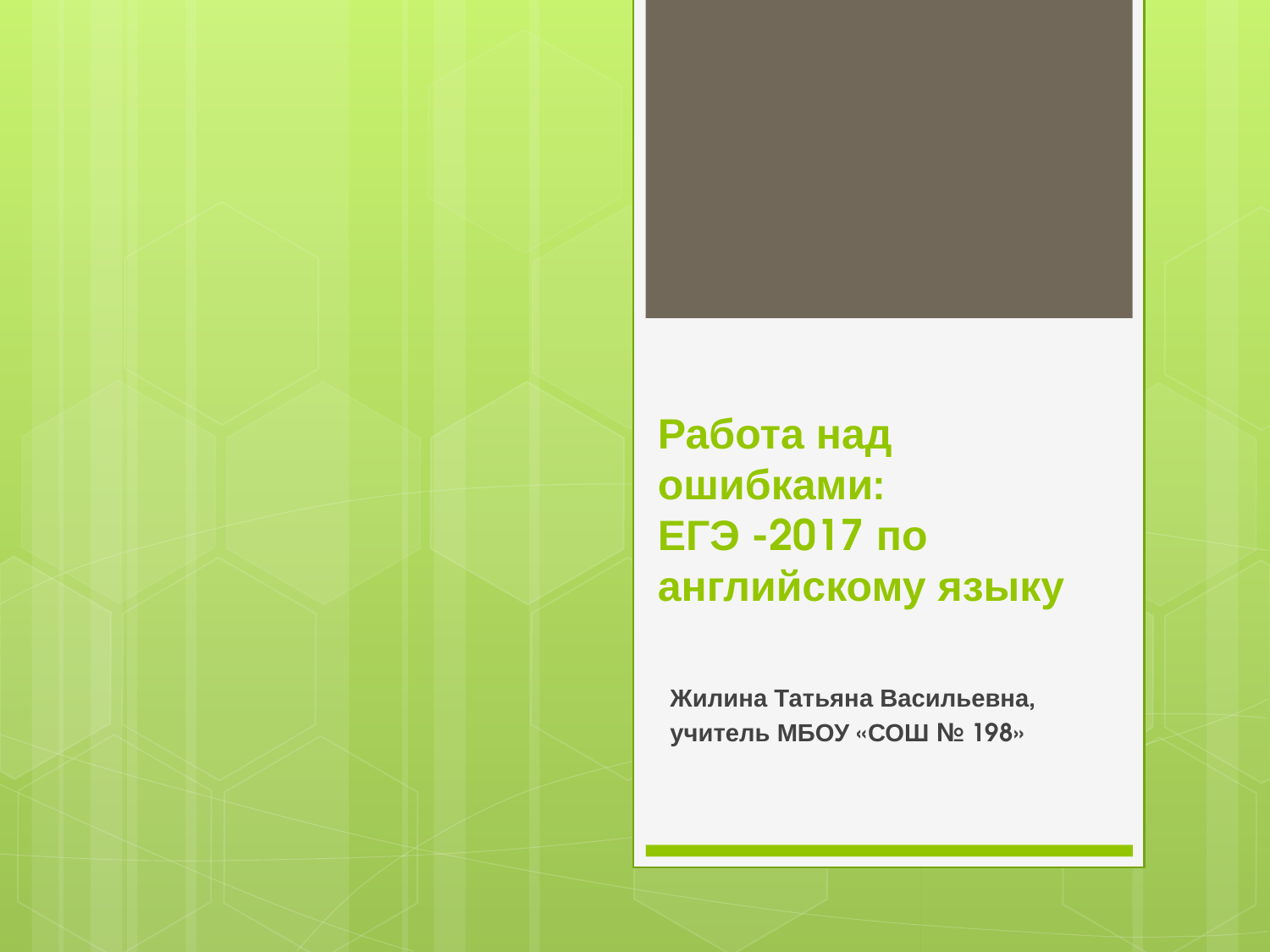

# Работа над ошибками:            ЕГЭ -2017 по английскому языку
Жилина Татьяна Васильевна,
учитель МБОУ «СОШ № 198»